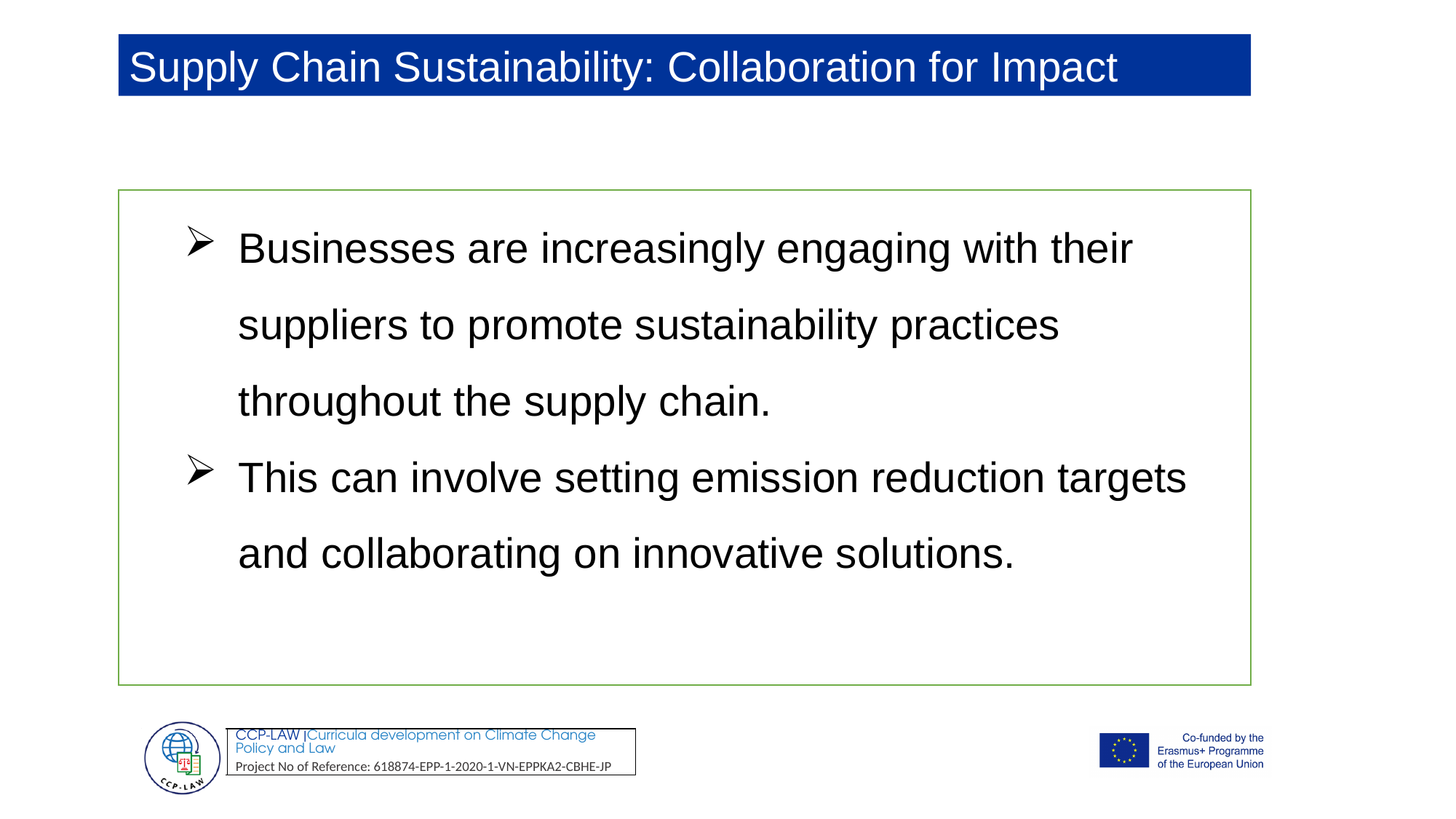

Supply Chain Sustainability: Collaboration for Impact
Businesses are increasingly engaging with their suppliers to promote sustainability practices throughout the supply chain.
This can involve setting emission reduction targets and collaborating on innovative solutions.